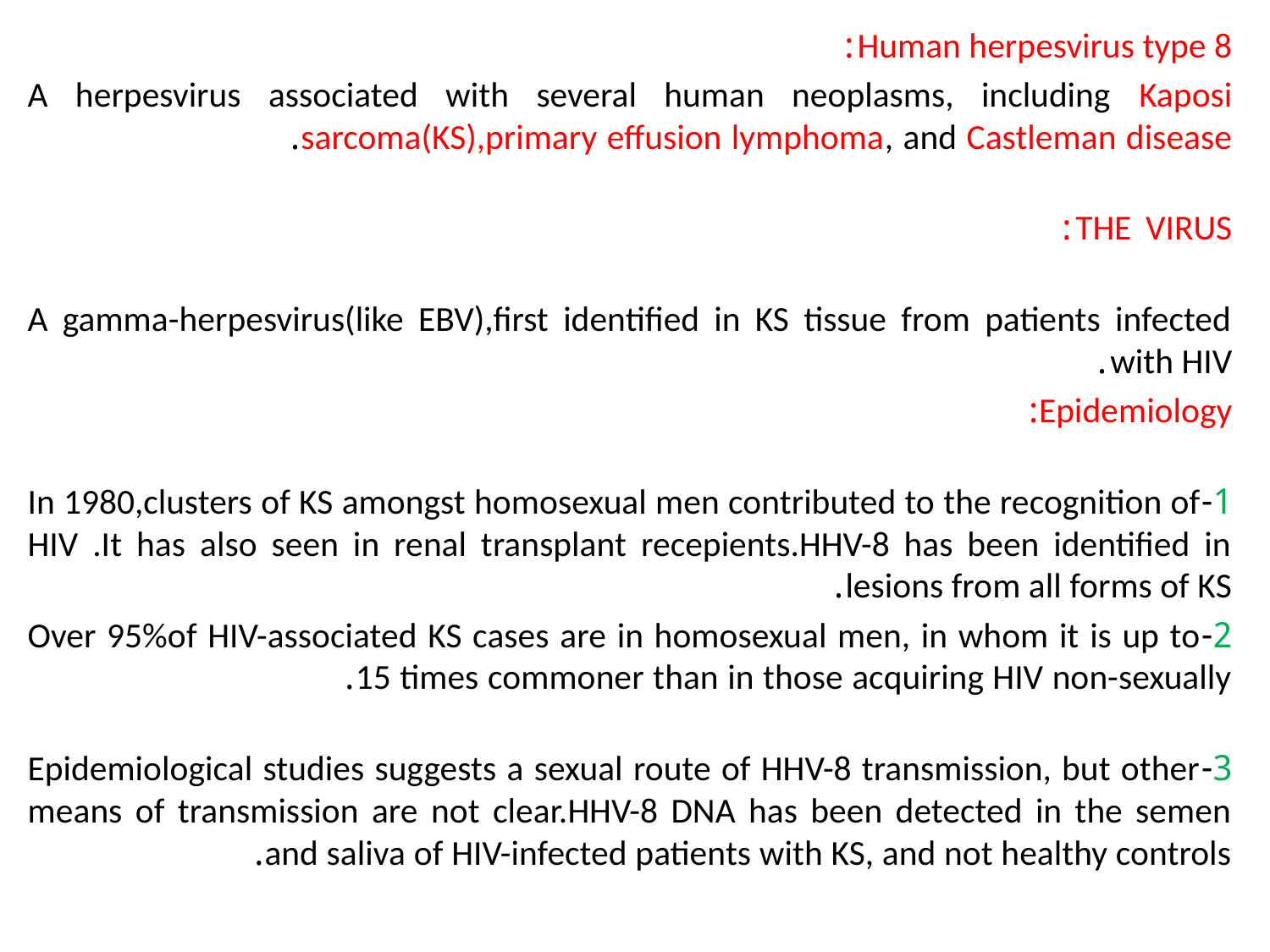

Human herpesvirus type 8:
A herpesvirus associated with several human neoplasms, including Kaposi sarcoma(KS),primary effusion lymphoma, and Castleman disease.
THE VIRUS:
A gamma-herpesvirus(like EBV),first identified in KS tissue from patients infected with HIV.
Epidemiology:
1-In 1980,clusters of KS amongst homosexual men contributed to the recognition of HIV .It has also seen in renal transplant recepients.HHV-8 has been identified in lesions from all forms of KS.
2-Over 95%of HIV-associated KS cases are in homosexual men, in whom it is up to 15 times commoner than in those acquiring HIV non-sexually.
3-Epidemiological studies suggests a sexual route of HHV-8 transmission, but other means of transmission are not clear.HHV-8 DNA has been detected in the semen and saliva of HIV-infected patients with KS, and not healthy controls.